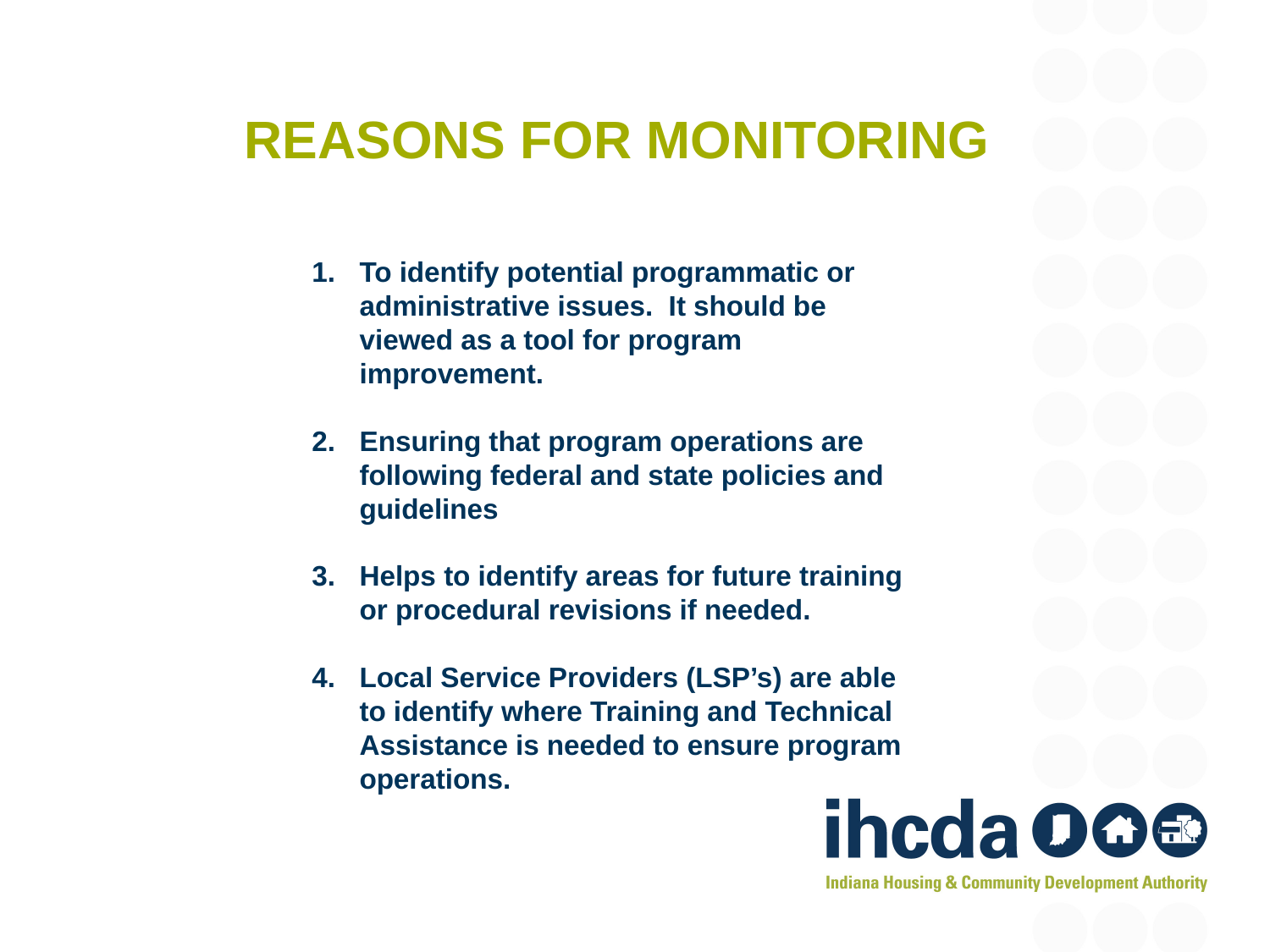

# Reasons for Monitoring
To identify potential programmatic or administrative issues.  It should be viewed as a tool for program improvement.

Ensuring that program operations are following federal and state policies and guidelines

Helps to identify areas for future training or procedural revisions if needed.

Local Service Providers (LSP’s) are able to identify where Training and Technical Assistance is needed to ensure program operations.